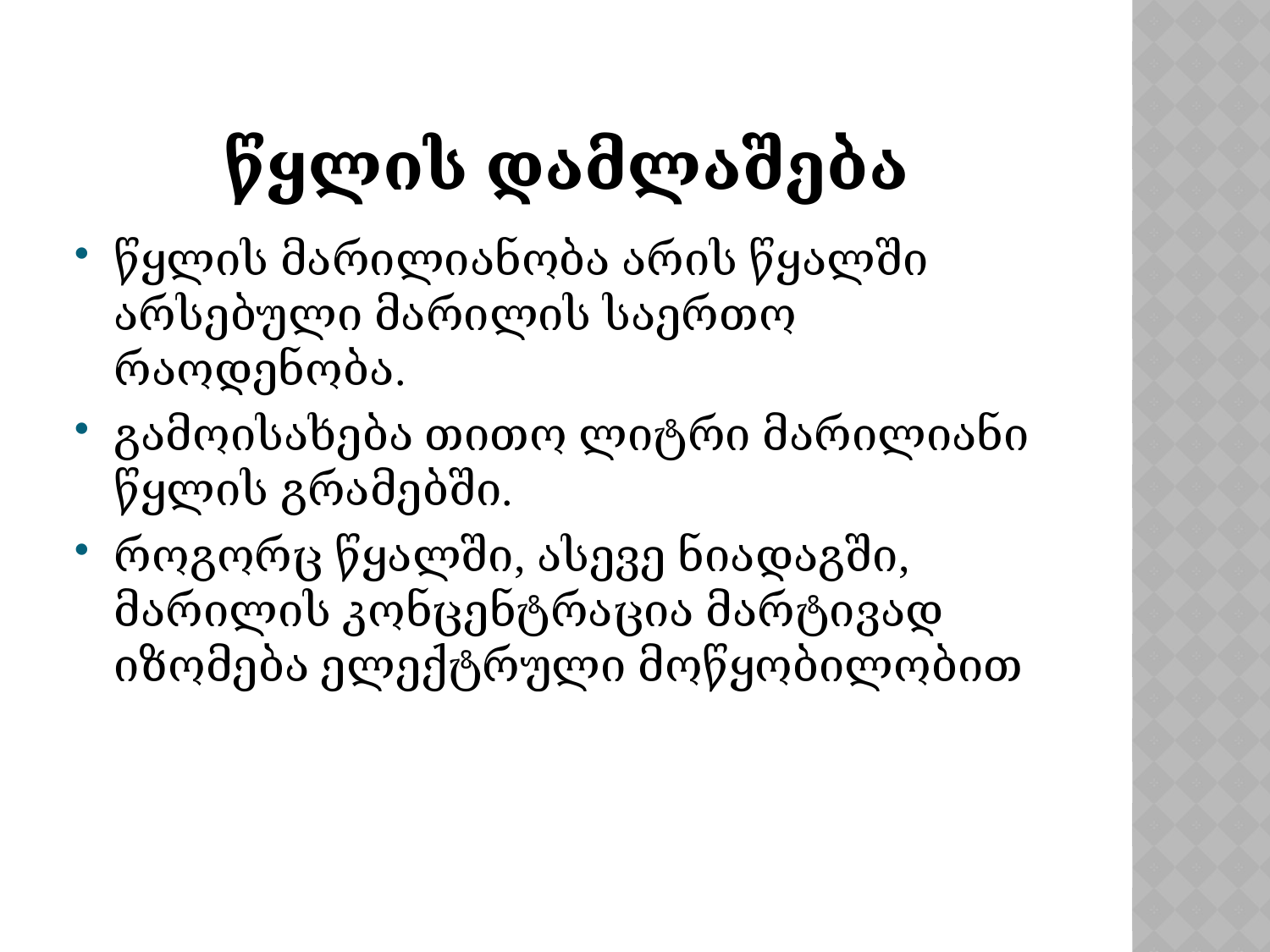

# წყლის დამლაშება
წყლის მარილიანობა არის წყალში არსებული მარილის საერთო რაოდენობა.
გამოისახება თითო ლიტრი მარილიანი წყლის გრამებში.
როგორც წყალში, ასევე ნიადაგში, მარილის კონცენტრაცია მარტივად იზომება ელექტრული მოწყობილობით